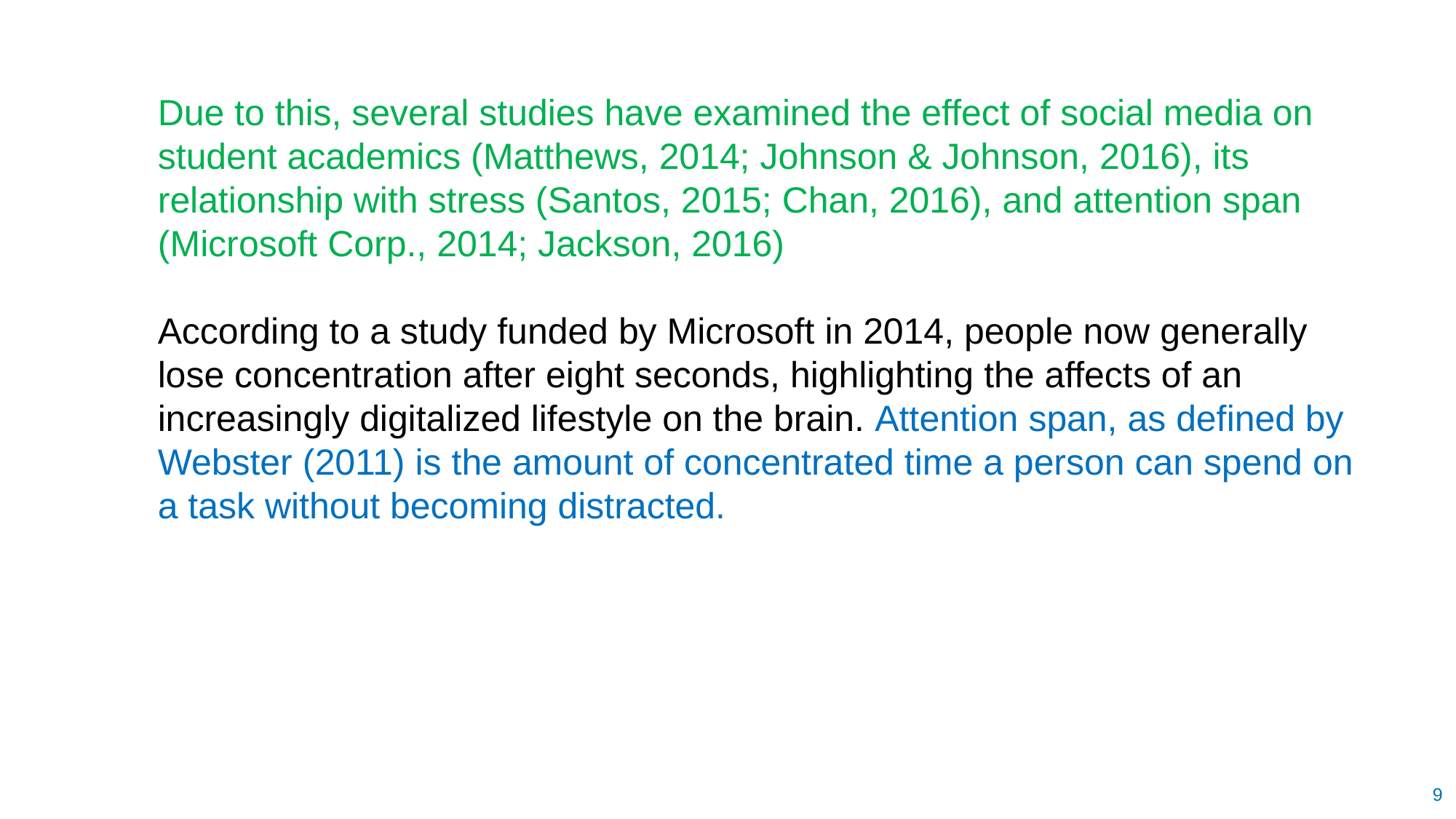

Due to this, several studies have examined the effect of social media on student academics (Matthews, 2014; Johnson & Johnson, 2016), its relationship with stress (Santos, 2015; Chan, 2016), and attention span (Microsoft Corp., 2014; Jackson, 2016)

According to a study funded by Microsoft in 2014, people now generally lose concentration after eight seconds, highlighting the affects of an increasingly digitalized lifestyle on the brain. Attention span, as defined by Webster (2011) is the amount of concentrated time a person can spend on a task without becoming distracted.

9